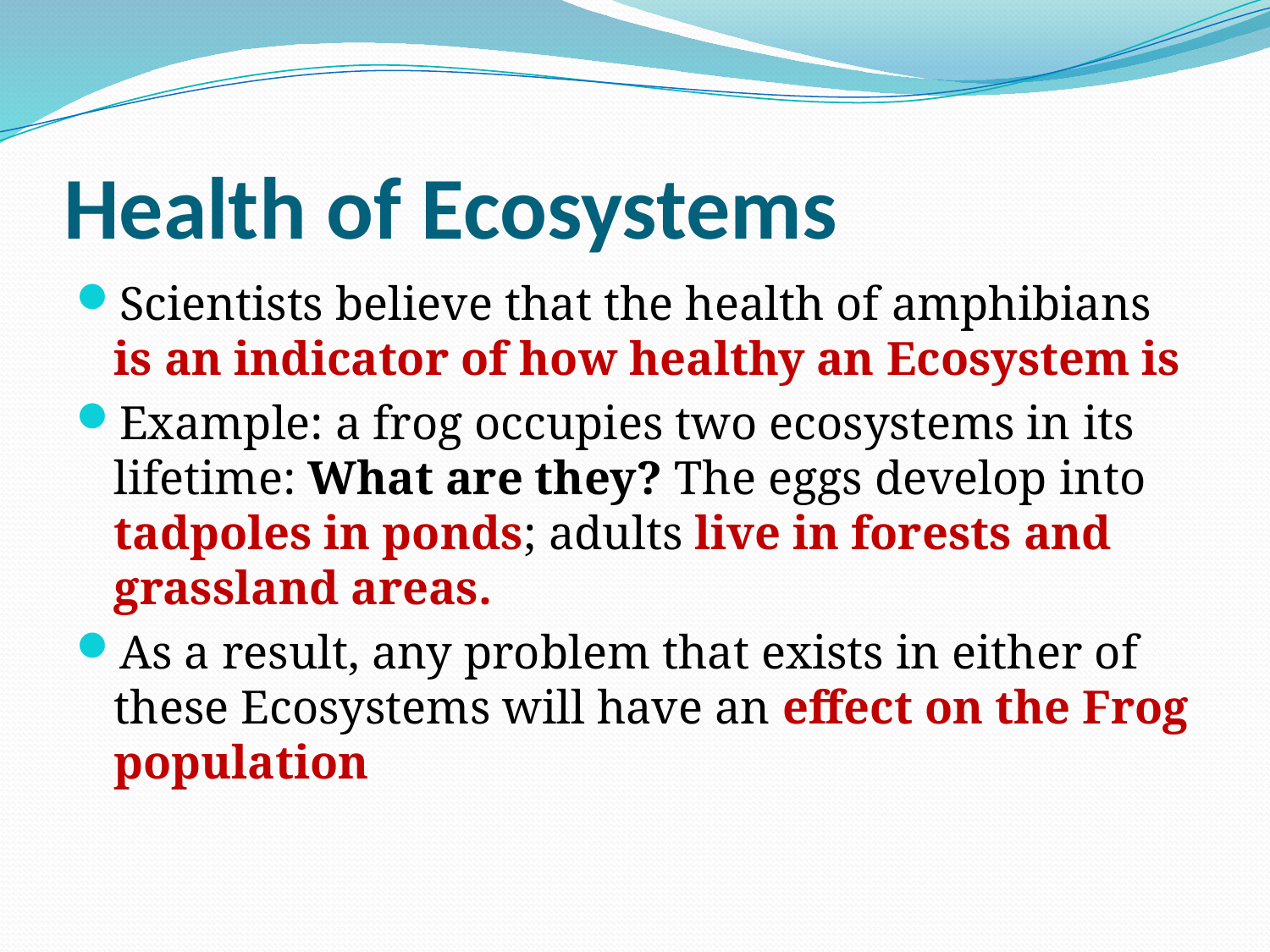

# Health of Ecosystems
Scientists believe that the health of amphibians is an indicator of how healthy an Ecosystem is
Example: a frog occupies two ecosystems in its lifetime: What are they? The eggs develop into tadpoles in ponds; adults live in forests and grassland areas.
As a result, any problem that exists in either of these Ecosystems will have an effect on the Frog population